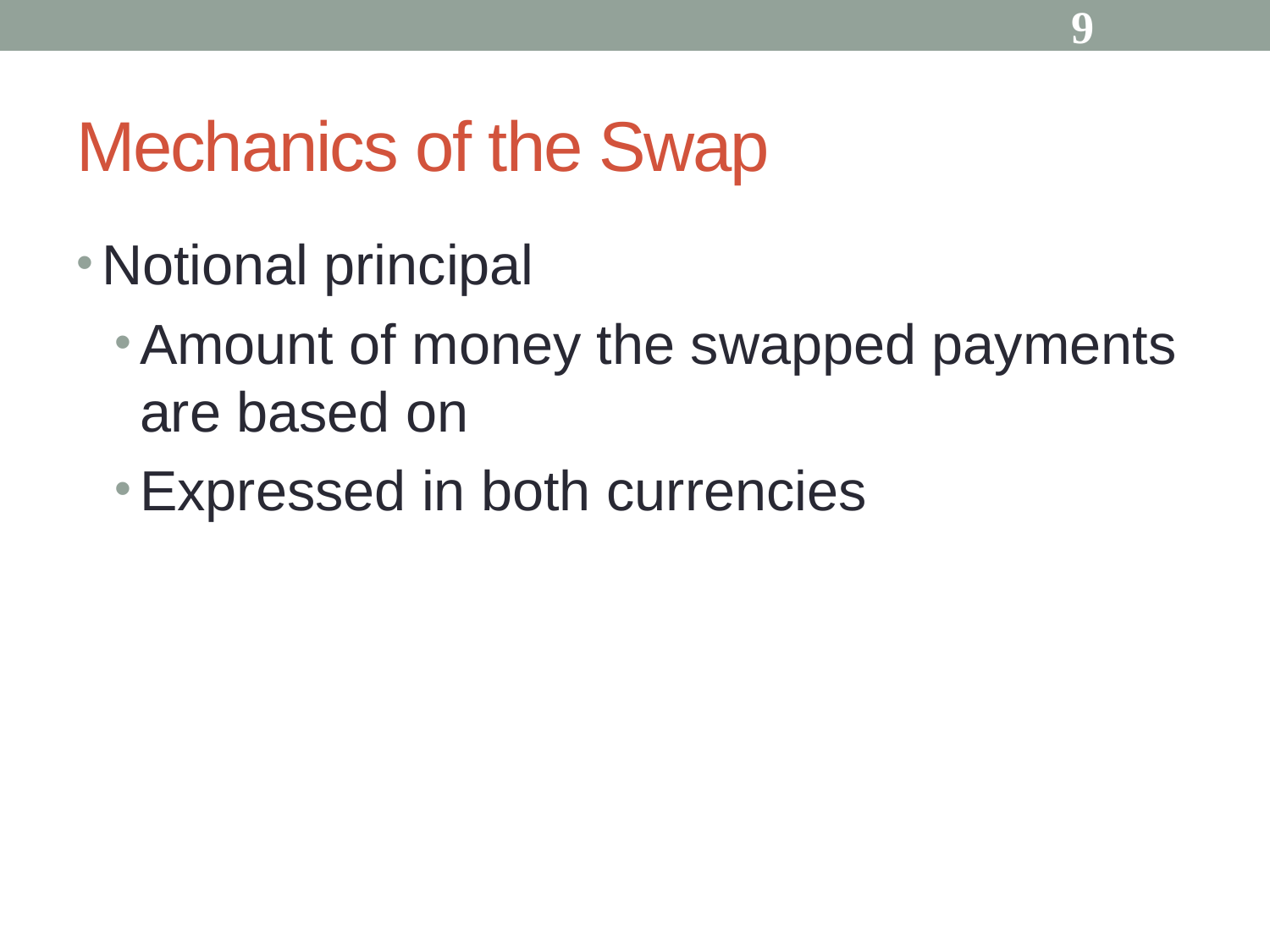

9
# Mechanics of the Swap
Notional principal
Amount of money the swapped payments are based on
Expressed in both currencies